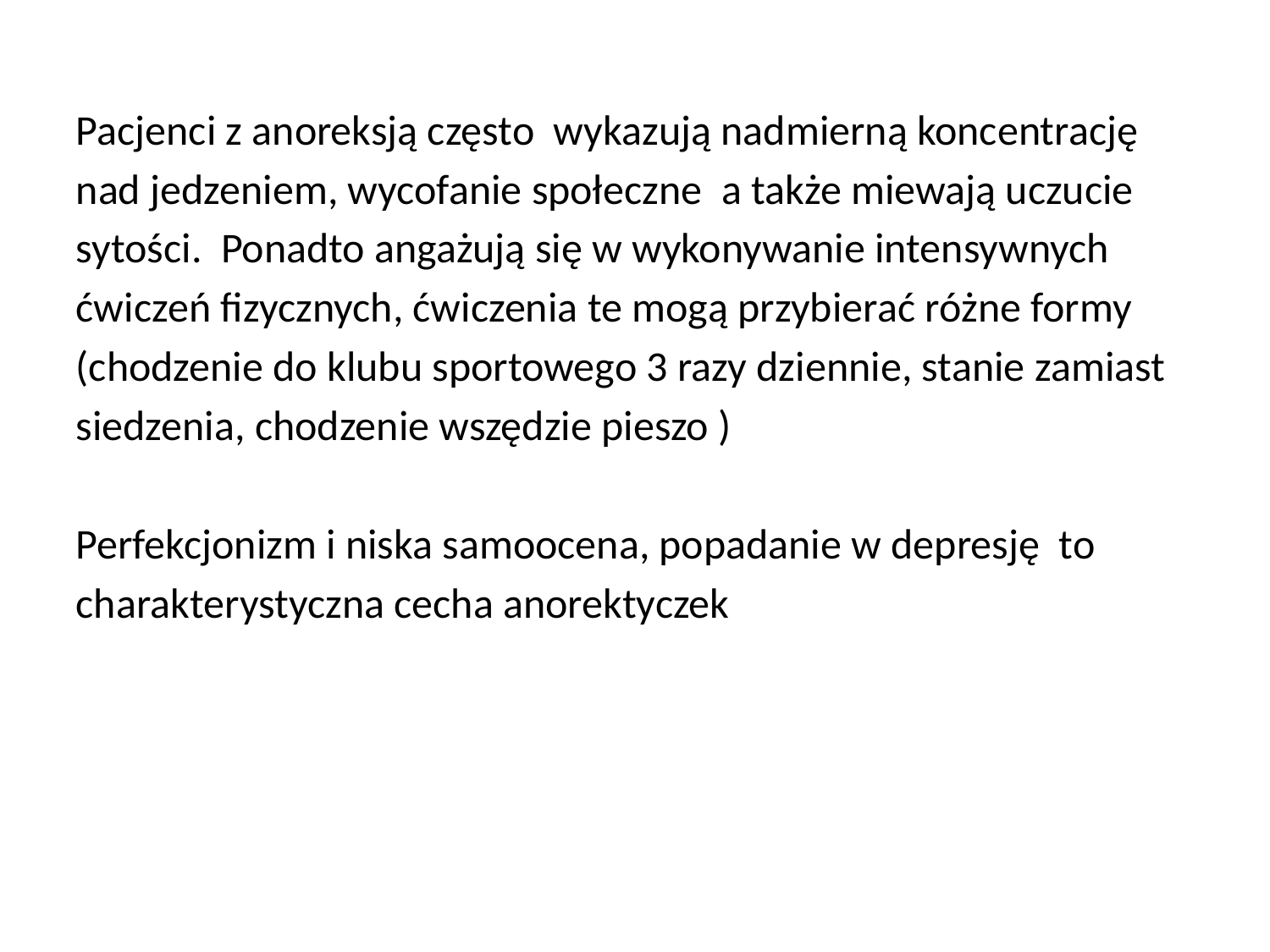

Pacjenci z anoreksją często  wykazują nadmierną koncentrację
nad jedzeniem, wycofanie społeczne  a także miewają uczucie
sytości.  Ponadto angażują się w wykonywanie intensywnych
ćwiczeń fizycznych, ćwiczenia te mogą przybierać różne formy
(chodzenie do klubu sportowego 3 razy dziennie, stanie zamiast
siedzenia, chodzenie wszędzie pieszo )

Perfekcjonizm i niska samoocena, popadanie w depresję  to
charakterystyczna cecha anorektyczek